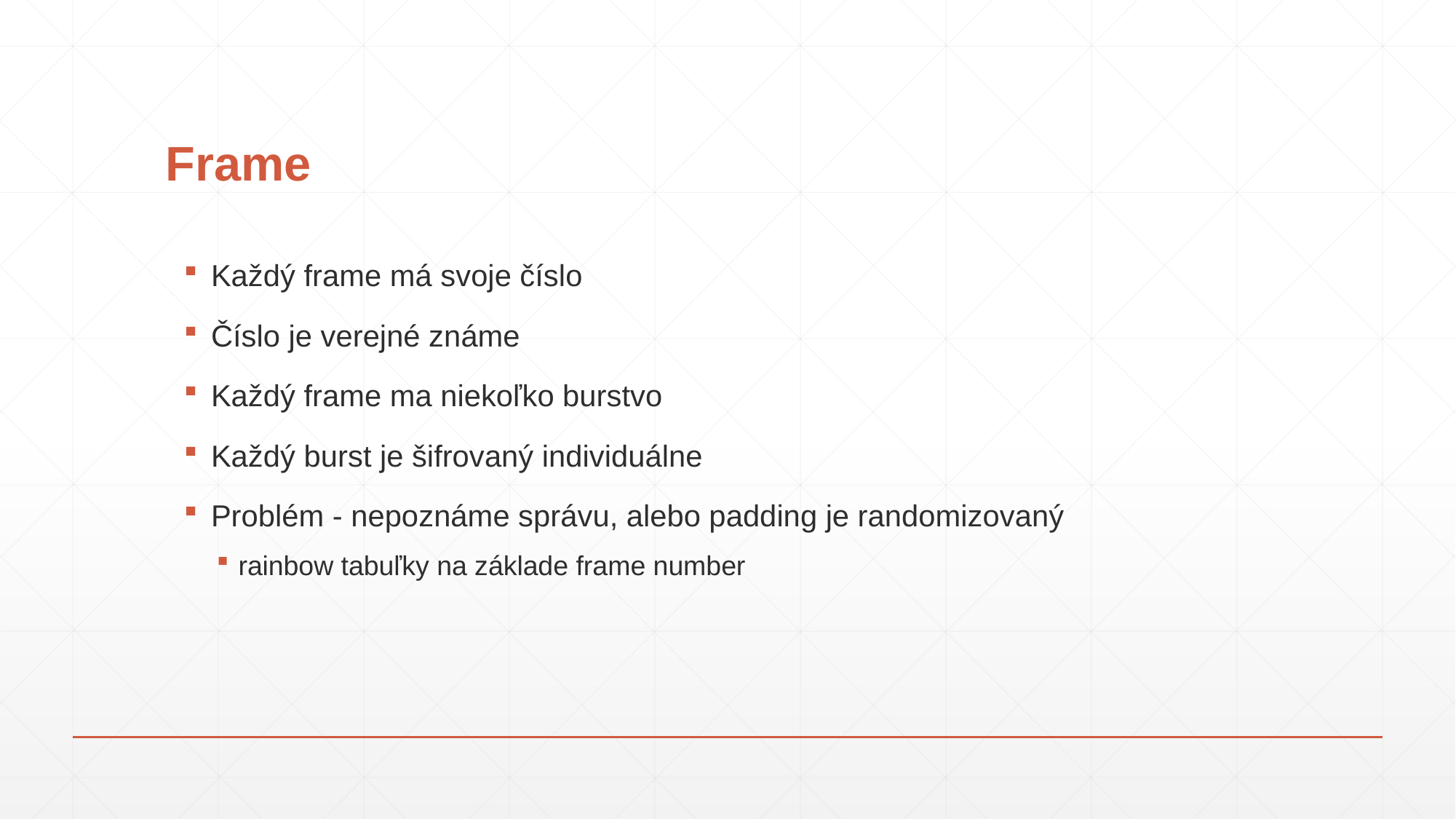

# Frame
Každý frame má svoje číslo
Číslo je verejné známe
Každý frame ma niekoľko burstvo
Každý burst je šifrovaný individuálne
Problém - nepoznáme správu, alebo padding je randomizovaný
rainbow tabuľky na základe frame number